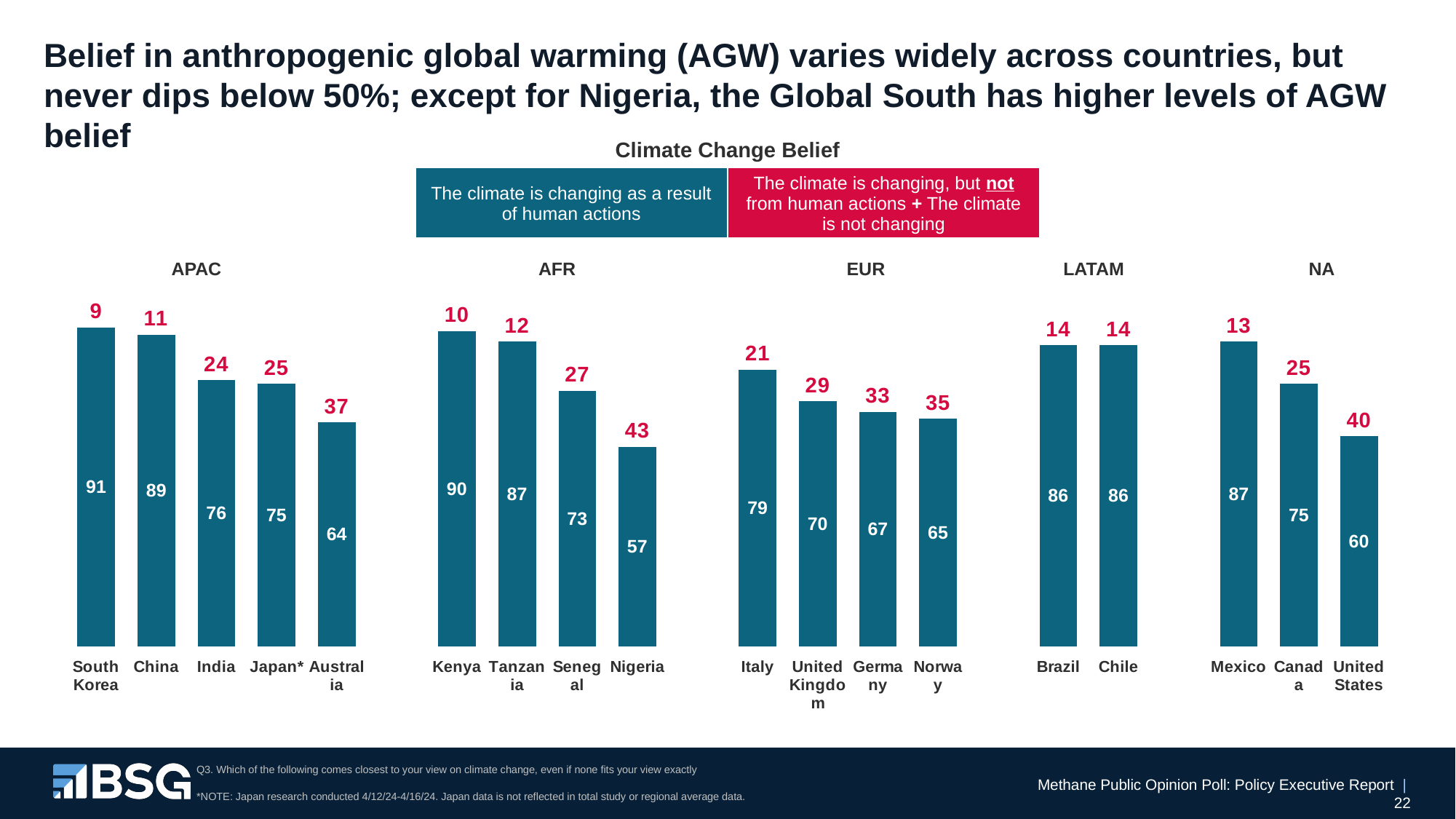

# Belief in anthropogenic global warming (AGW) varies widely across countries, but never dips below 50%; except for Nigeria, the Global South has higher levels of AGW belief
Climate Change Belief
| The climate is changing as a result of human actions | The climate is changing, but not from human actions + The climate is not changing |
| --- | --- |
APAC
AFR
EUR
LATAM
NA

### Chart

| Category | Extreme Impact | Strong Impact |
|---|---|---|
| South Korea | 91.0 | 9.0 |
| China | 89.0 | 11.0 |
| India | 76.0 | 24.0 |
| Japan* | 75.0 | 25.0 |
| Australia | 64.0 | 37.0 |
|  | None | 0.0 |
| Kenya | 90.0 | 10.0 |
| Tanzania | 87.0 | 12.0 |
| Senegal | 73.0 | 27.0 |
| Nigeria | 56.99999999999999 | 43.0 |
|  | None | None |
| Italy | 79.0 | 21.0 |
| United Kingdom | 70.0 | 29.0 |
| Germany | 67.0 | 33.0 |
| Norway | 65.0 | 35.0 |
|  | None | 0.0 |
| Brazil | 86.0 | 14.0 |
| Chile | 86.0 | 14.0 |
|  | None | 0.0 |
| Mexico | 87.0 | 13.0 |
| Canada | 75.0 | 25.0 |
| United States | 60.0 | 40.0 |
Q3. Which of the following comes closest to your view on climate change, even if none fits your view exactly
*NOTE: Japan research conducted 4/12/24-4/16/24. Japan data is not reflected in total study or regional average data.